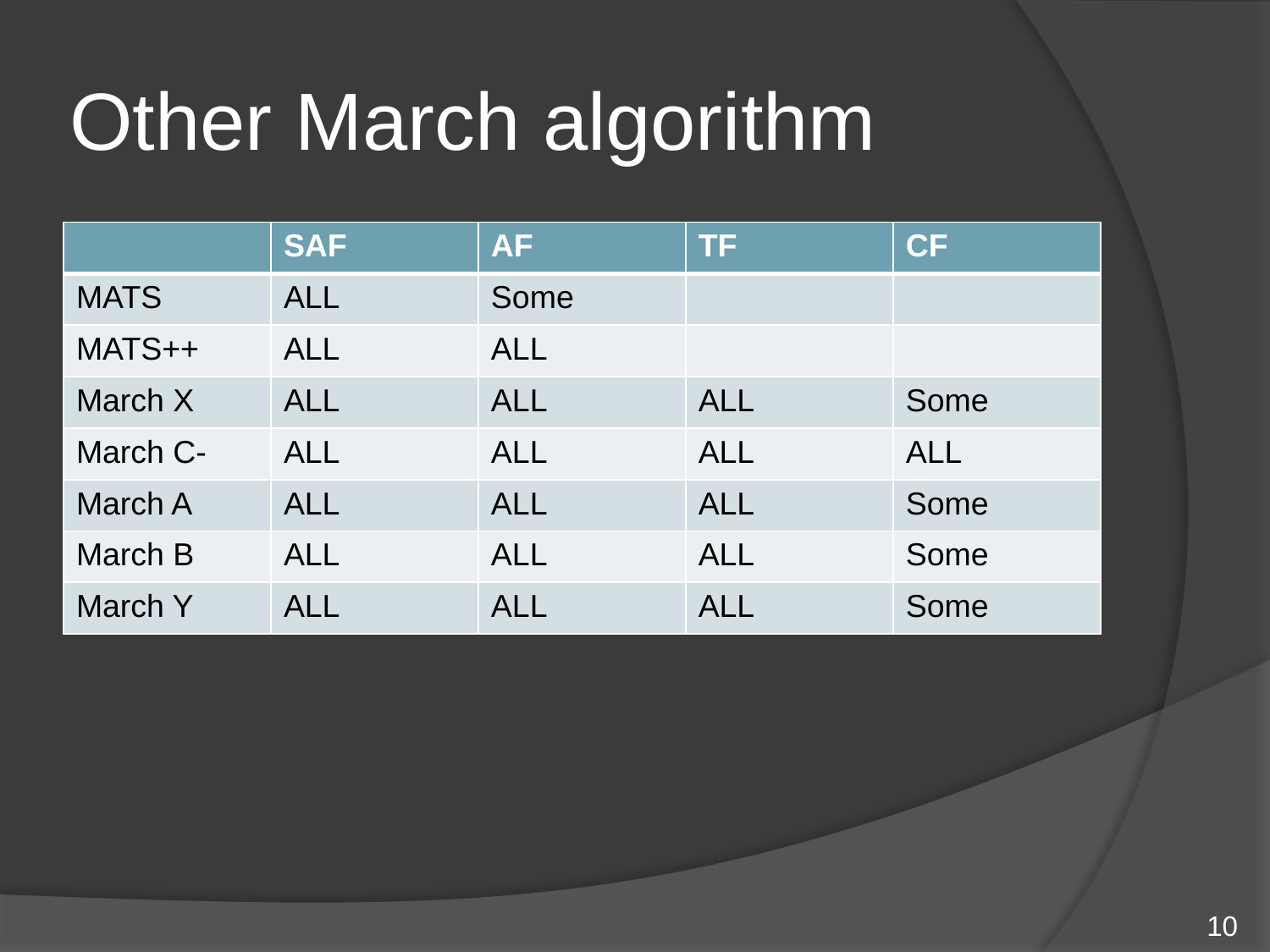

# Other March algorithm
|  | SAF | AF | TF | CF |
| --- | --- | --- | --- | --- |
| MATS | ALL | Some |  |  |
| MATS++ | ALL | ALL |  |  |
| March X | ALL | ALL | ALL | Some |
| March C- | ALL | ALL | ALL | ALL |
| March A | ALL | ALL | ALL | Some |
| March B | ALL | ALL | ALL | Some |
| March Y | ALL | ALL | ALL | Some |
10